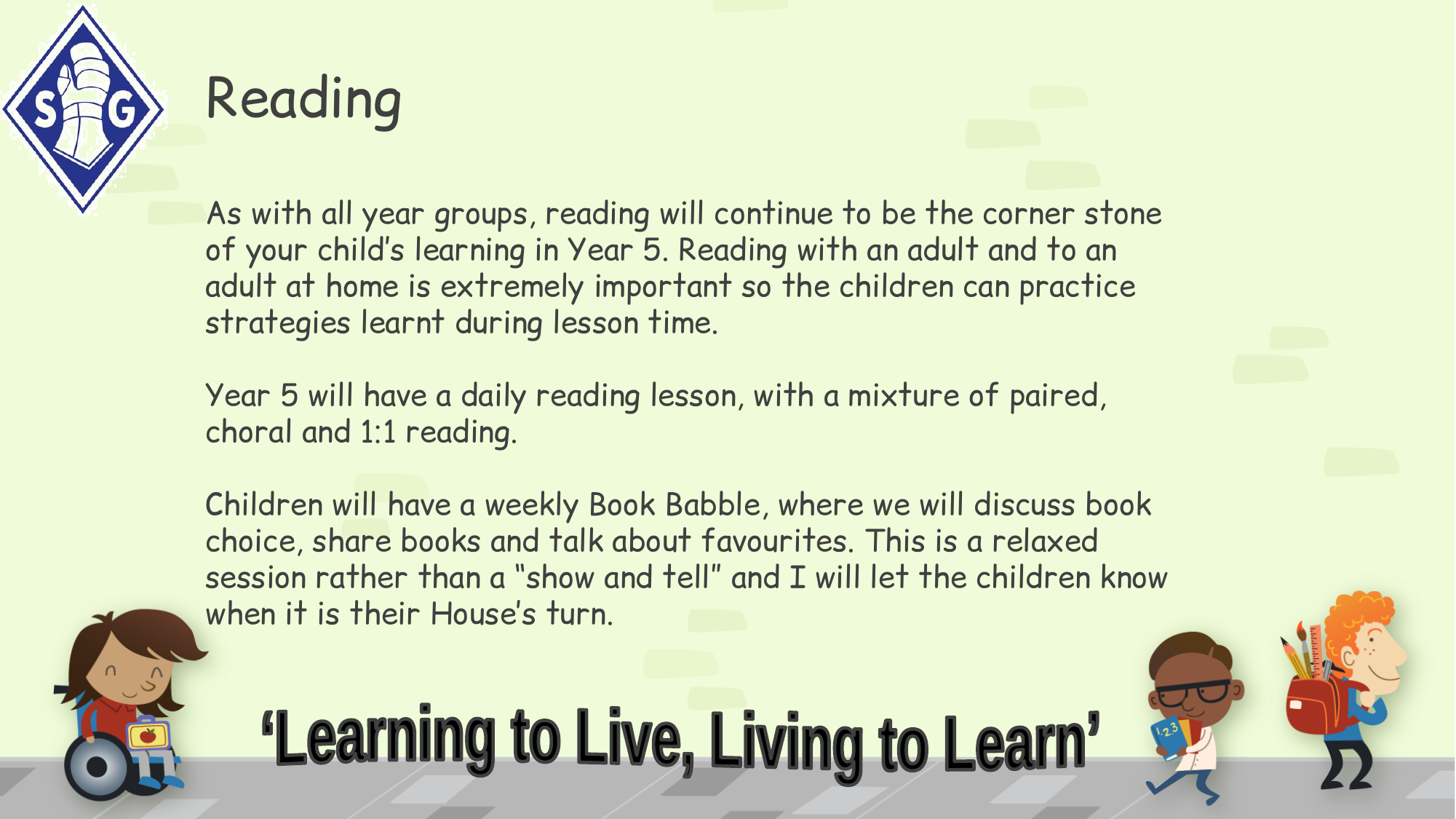

Reading

As with all year groups, reading will continue to be the corner stone of your child’s learning in Year 5. Reading with an adult and to an adult at home is extremely important so the children can practice strategies learnt during lesson time.

Year 5 will have a daily reading lesson, with a mixture of paired, choral and 1:1 reading.

Children will have a weekly Book Babble, where we will discuss book choice, share books and talk about favourites. This is a relaxed session rather than a “show and tell” and I will let the children know when it is their House’s turn.